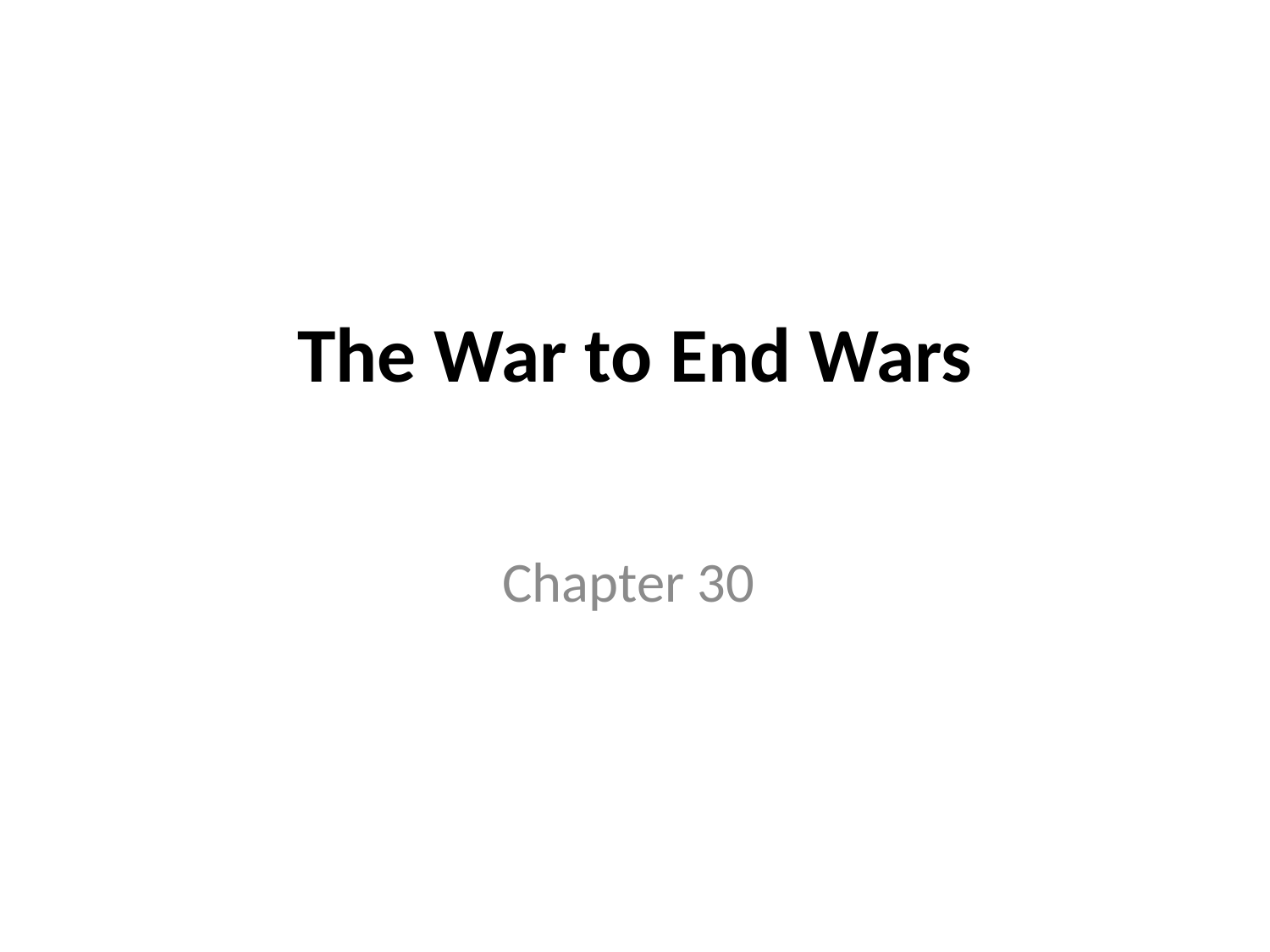

# The War to End Wars
Chapter 30